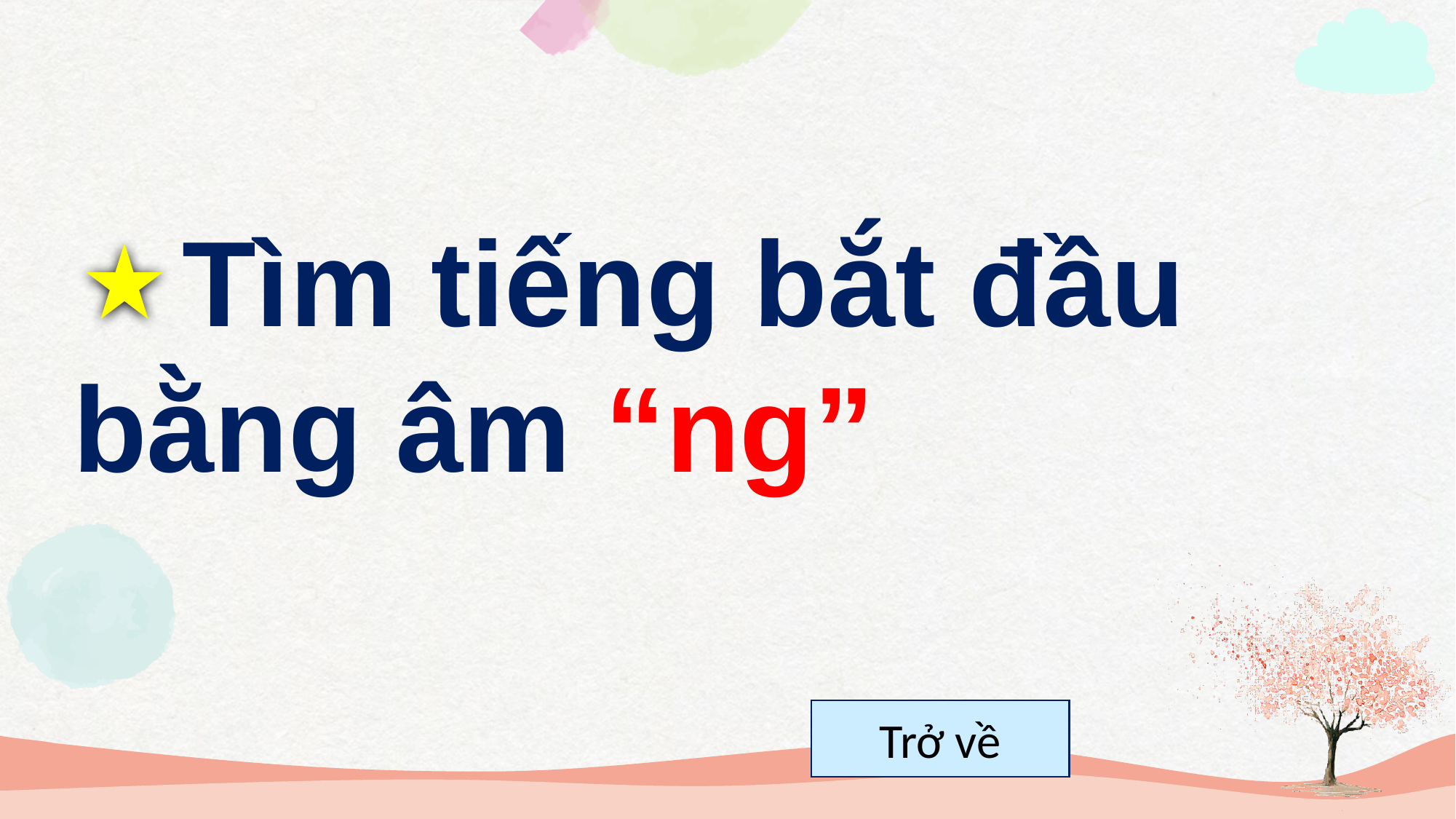

Tìm tiếng bắt đầu bằng âm “ng”

Trở về